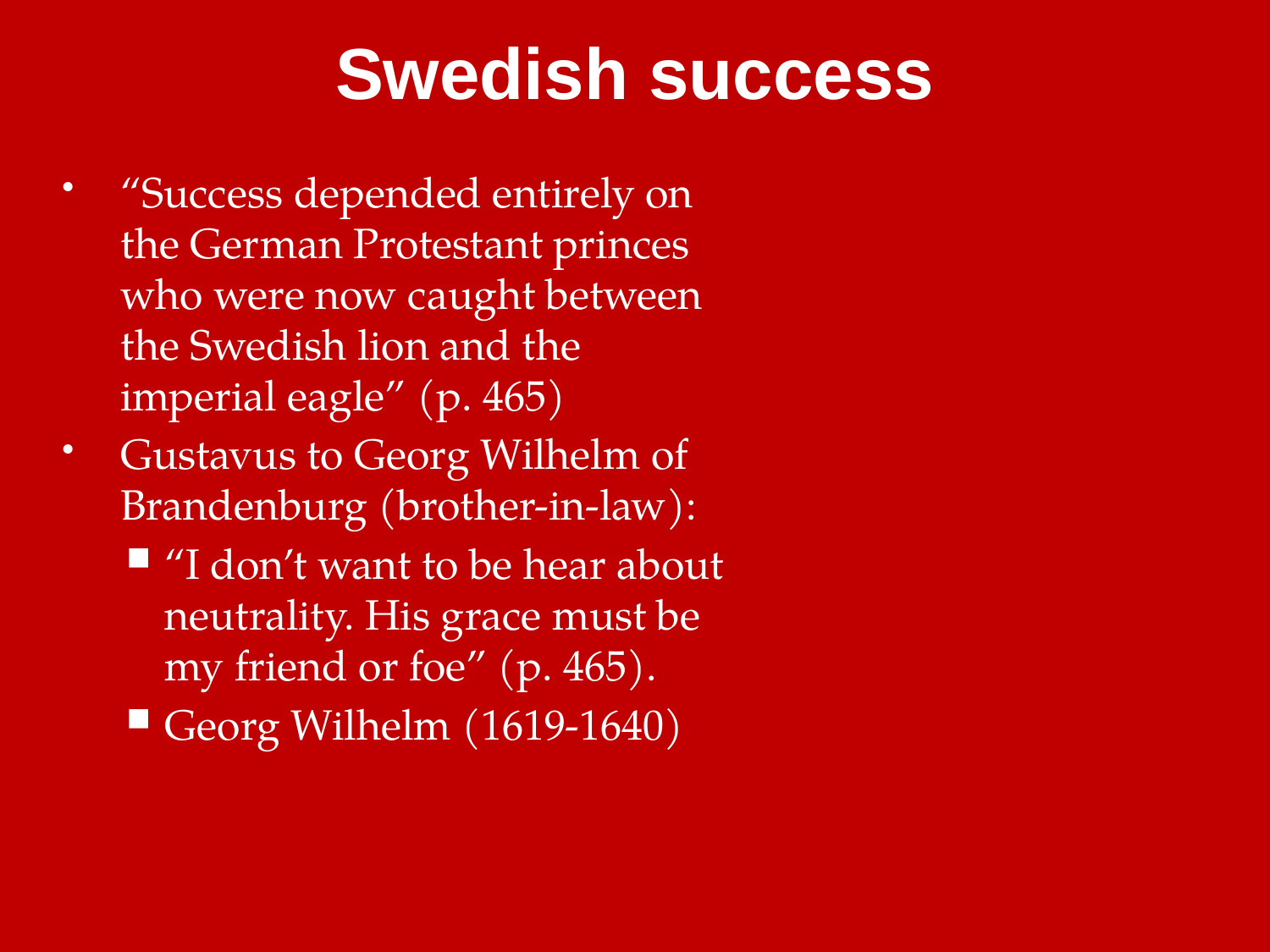

# Swedish success
“Success depended entirely on the German Protestant princes who were now caught between the Swedish lion and the imperial eagle” (p. 465)
Gustavus to Georg Wilhelm of Brandenburg (brother-in-law):
“I don’t want to be hear about neutrality. His grace must be my friend or foe” (p. 465).
Georg Wilhelm (1619-1640)